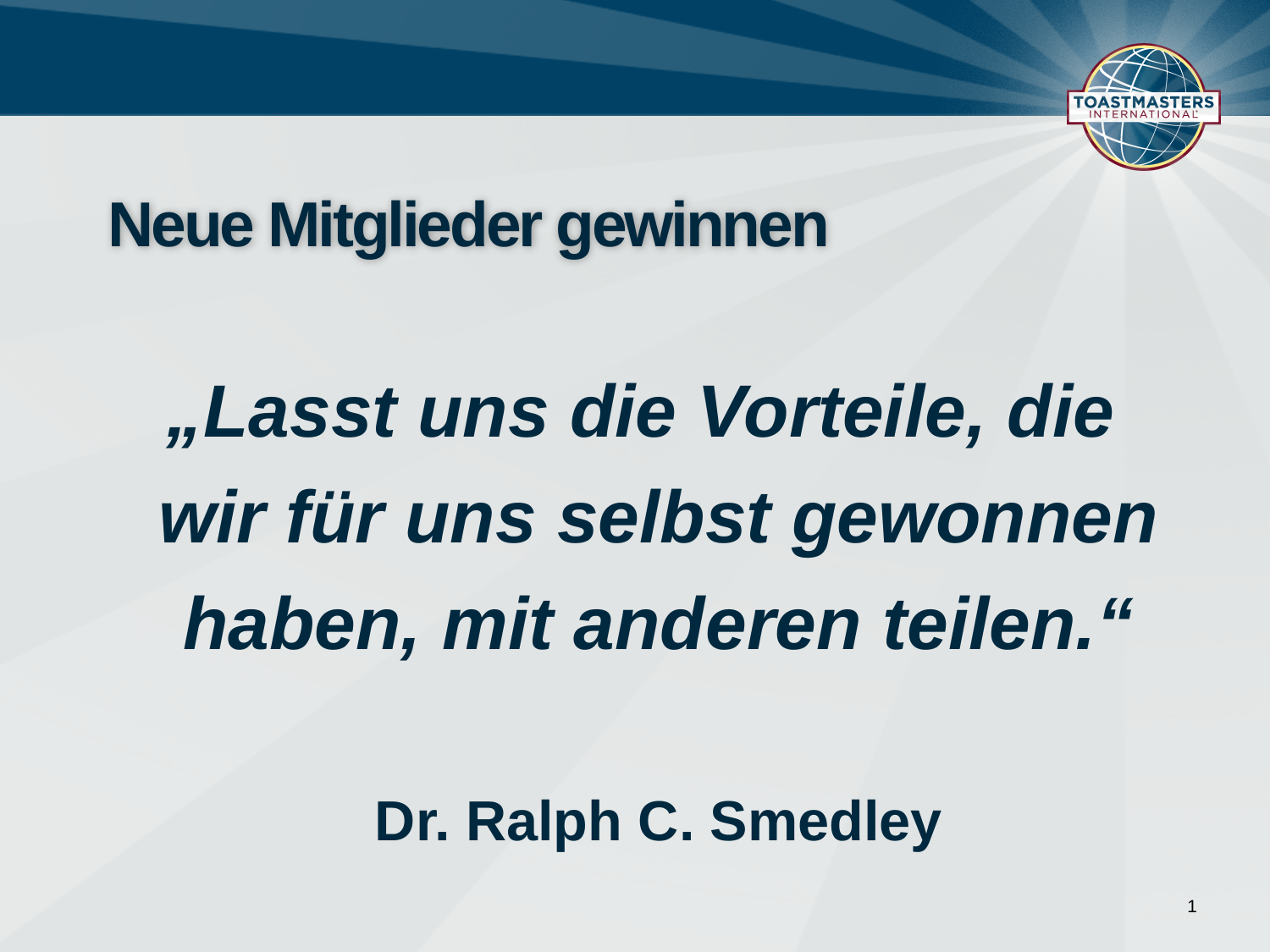

# Neue Mitglieder gewinnen
 „Lasst uns die Vorteile, die wir für uns selbst gewonnen haben, mit anderen teilen.“
Dr. Ralph C. Smedley
1